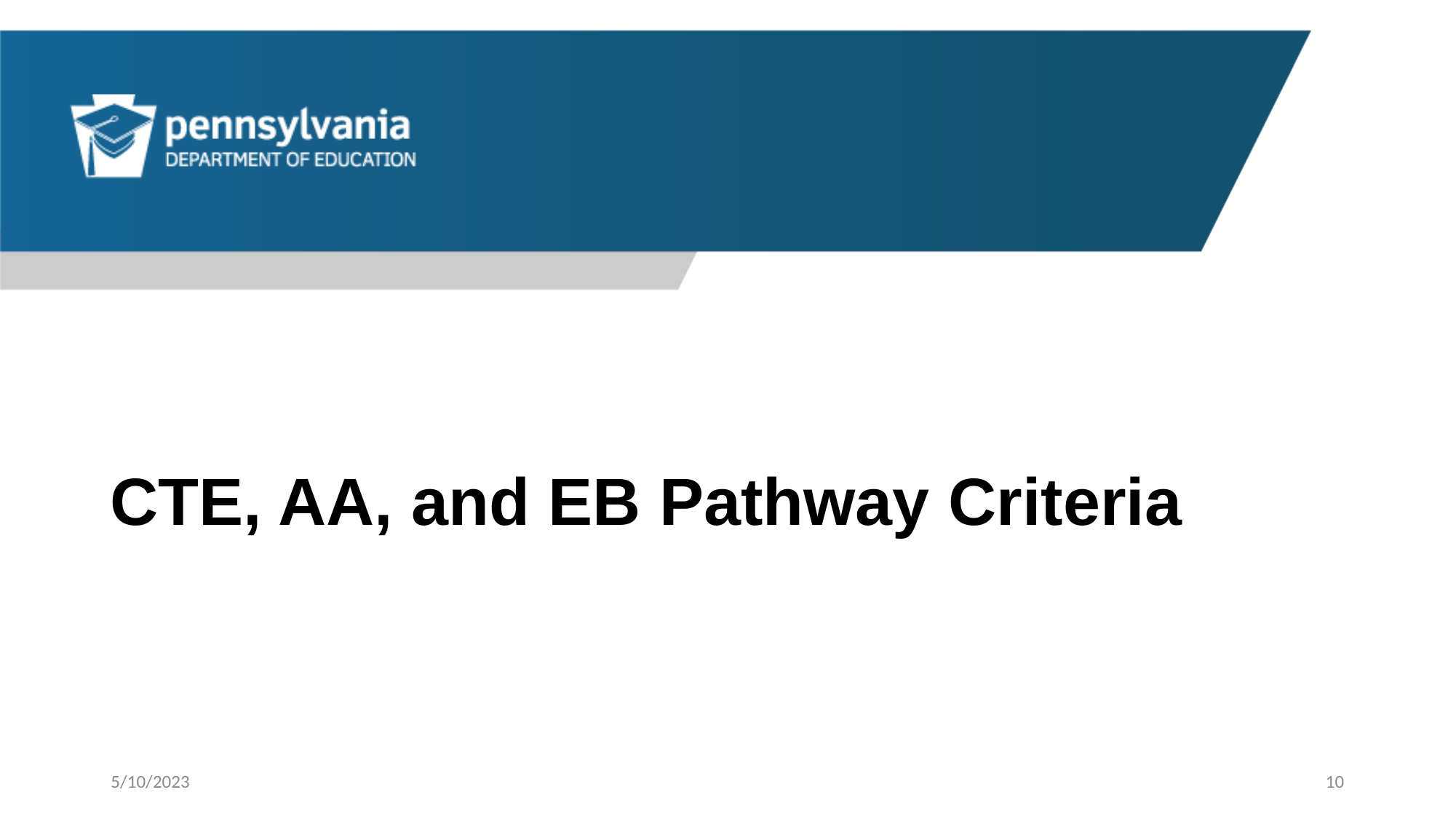

# CTE, AA, and EB Pathway Criteria

5/10/2023
10